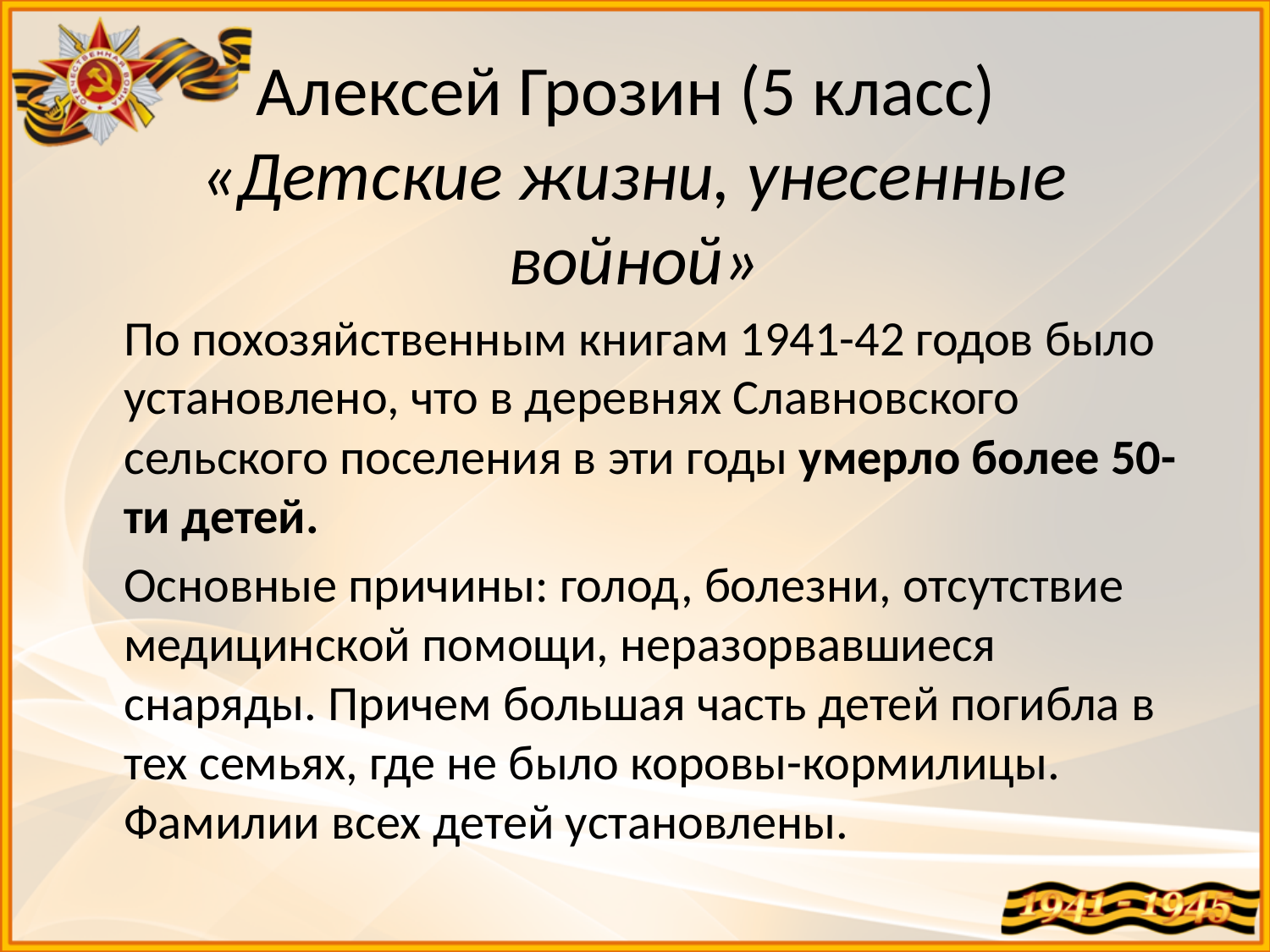

# Алексей Грозин (5 класс) «Детские жизни, унесенные войной»

	По похозяйственным книгам 1941-42 годов было установлено, что в деревнях Славновского сельского поселения в эти годы умерло более 50-ти детей.
	Основные причины: голод, болезни, отсутствие медицинской помощи, неразорвавшиеся снаряды. Причем большая часть детей погибла в тех семьях, где не было коровы-кормилицы. Фамилии всех детей установлены.